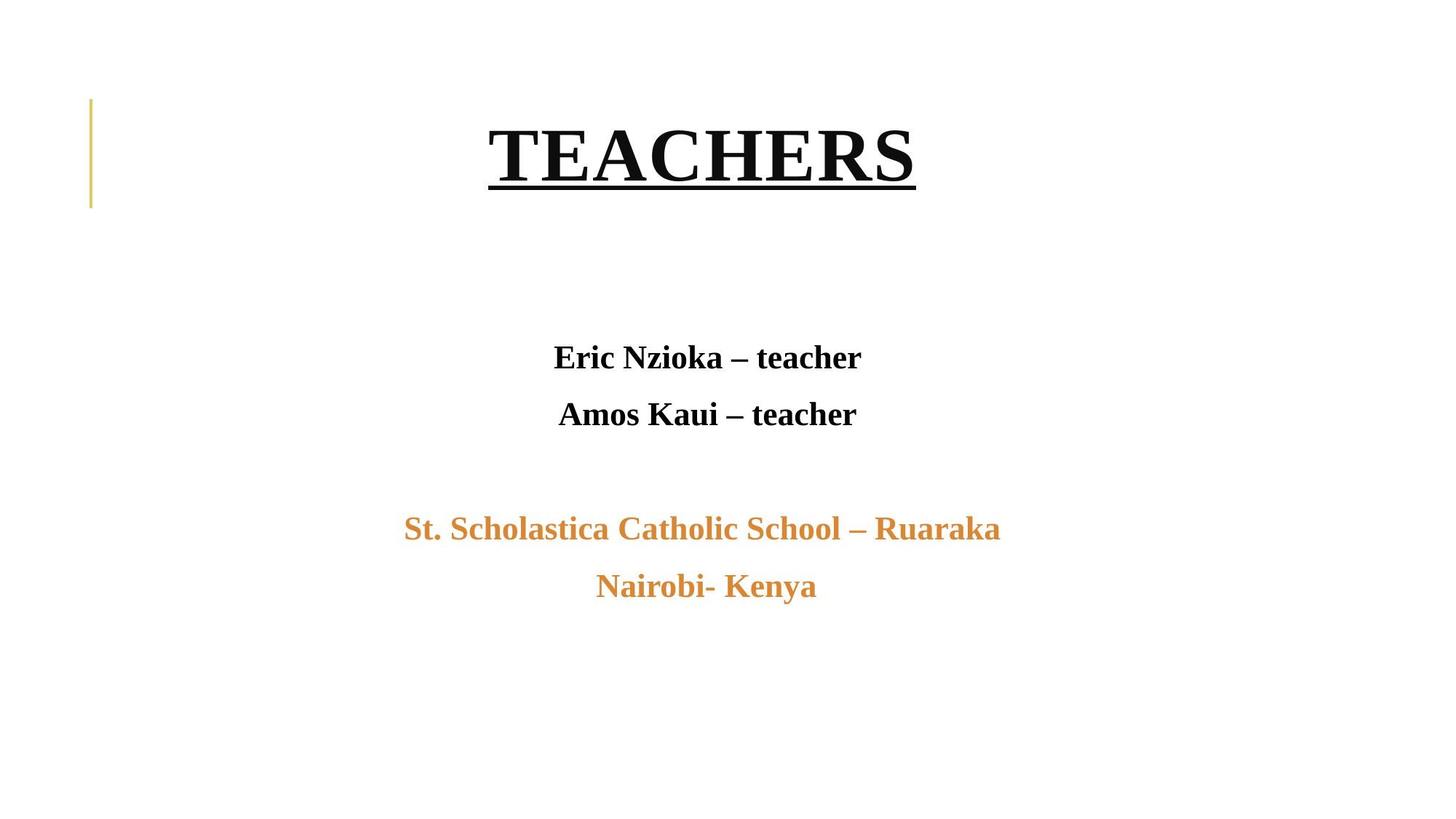

# TEACHERS

Eric Nzioka – teacher
Amos Kaui – teacher

St. Scholastica Catholic School – Ruaraka
 Nairobi- Kenya